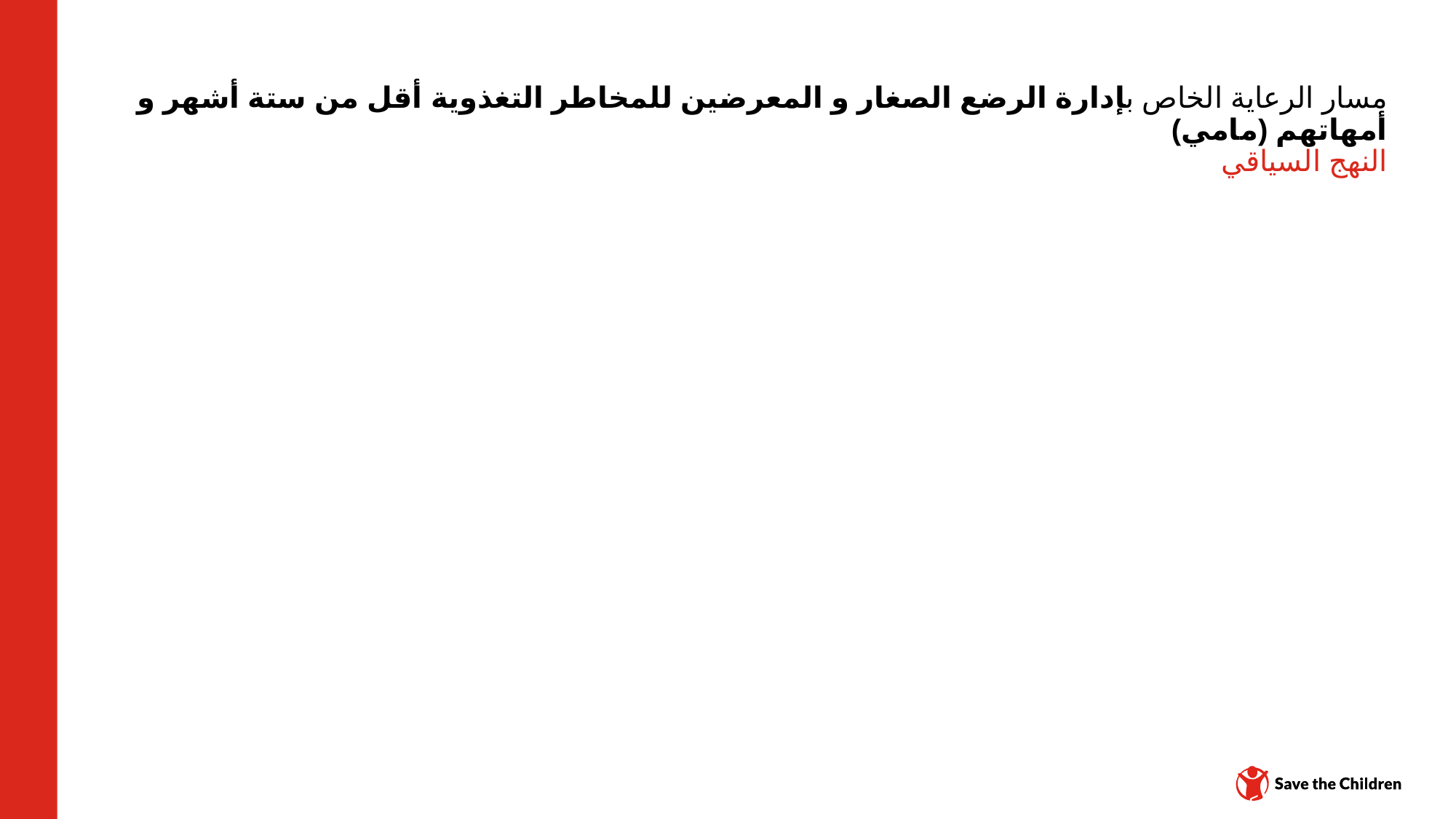

# مسار الرعاية الخاص بإدارة الرضع الصغار و المعرضين للمخاطر التغذوية أقل من ستة أشهر و أمهاتهم (مامي) النهج السياقي

مركز المحتوى: CH1304412